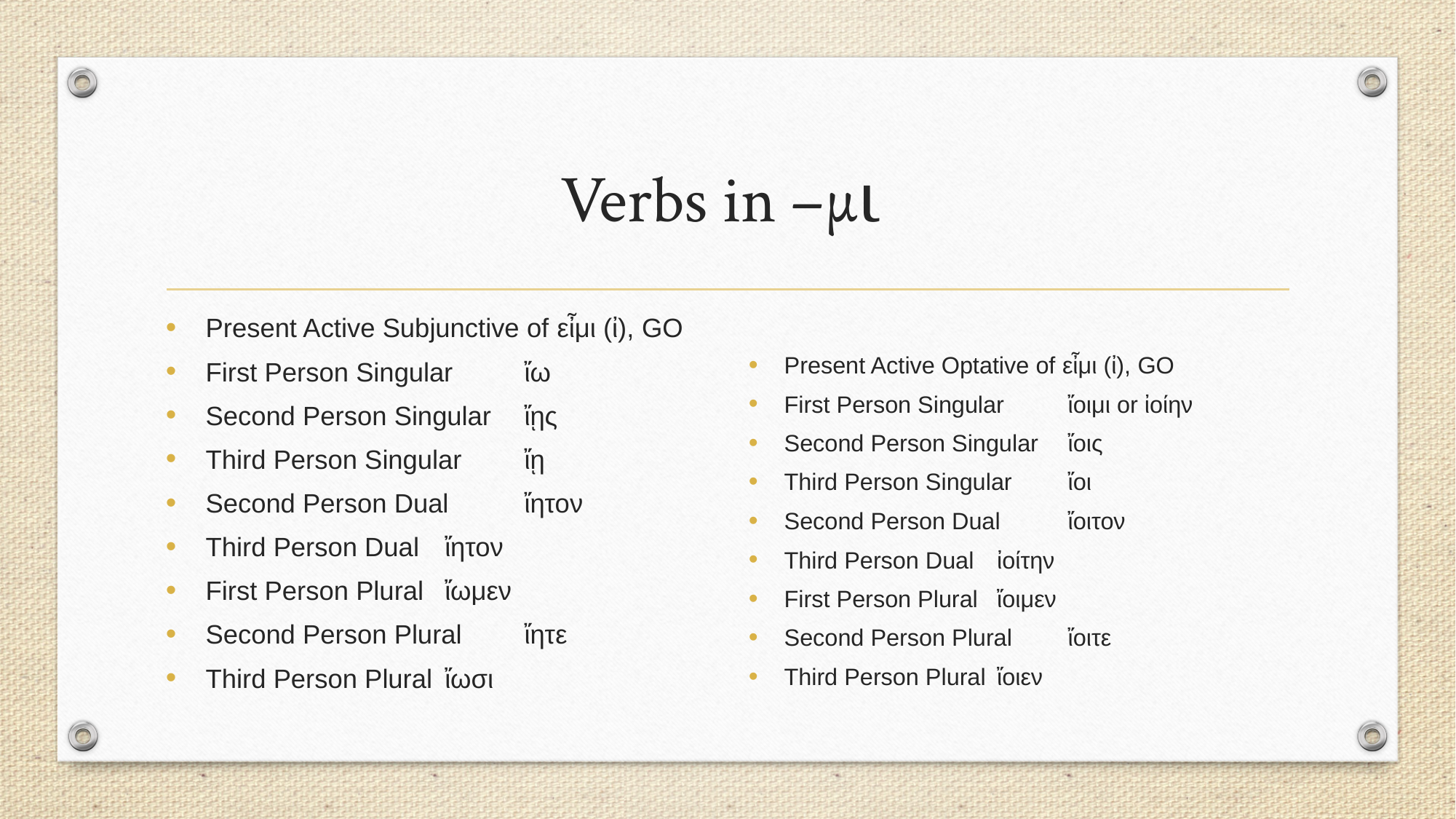

# Verbs in –μι
Present Active Subjunctive of εἶμι (ἰ), GO
First Person Singular	ἴω
Second Person Singular	ἴῃς
Third Person Singular	ἴῃ
Second Person Dual	ἴητον
Third Person Dual	ἴητον
First Person Plural	ἴωμεν
Second Person Plural	ἴητε
Third Person Plural	ἴωσι

Present Active Optative of εἶμι (ἰ), GO
First Person Singular	ἴοιμι or ἰοίην
Second Person Singular	ἴοις
Third Person Singular	ἴοι
Second Person Dual	ἴοιτον
Third Person Dual	ἰοίτην
First Person Plural	ἴοιμεν
Second Person Plural	ἴοιτε
Third Person Plural	ἴοιεν